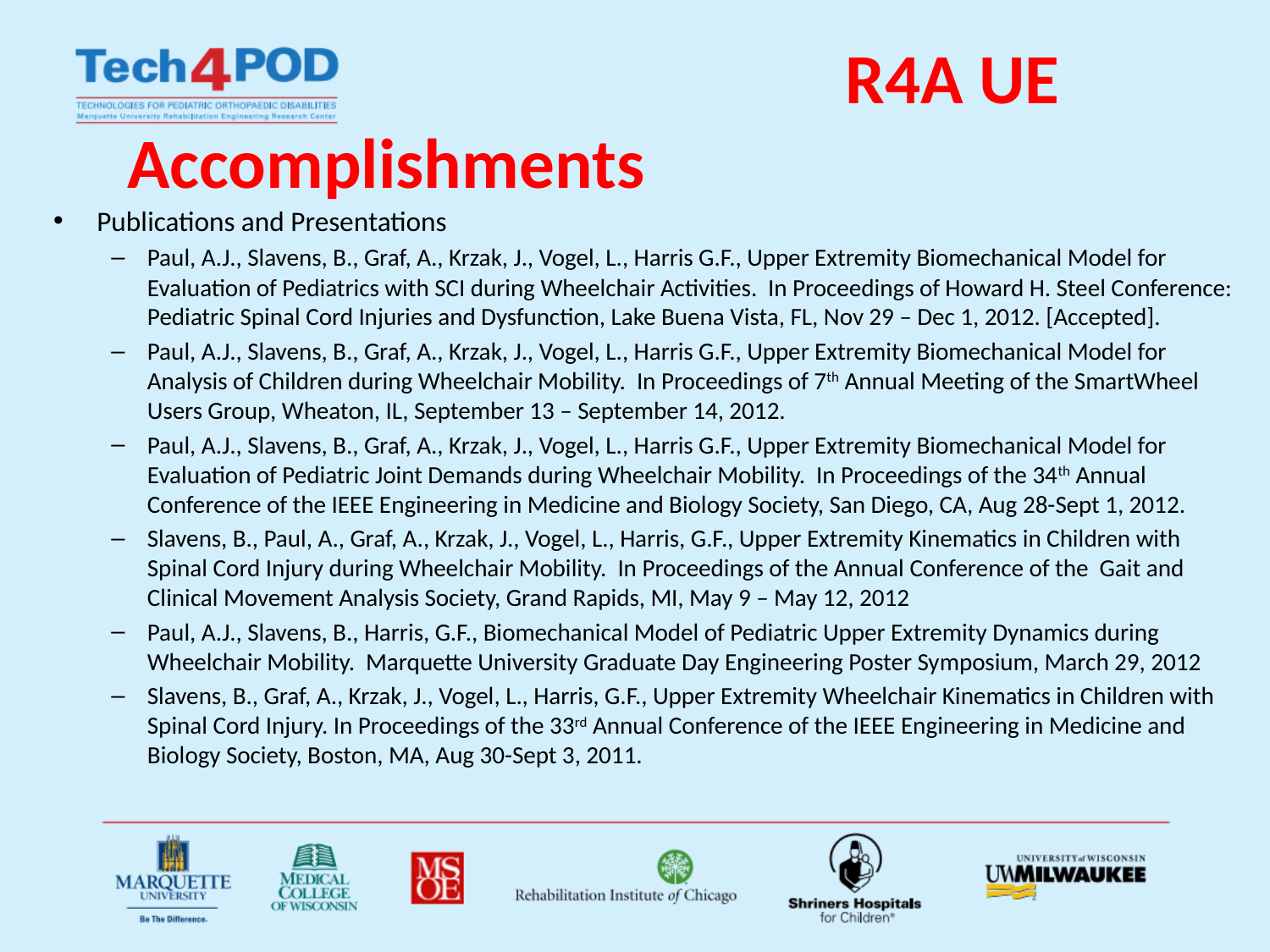

# R4A UE Accomplishments
Publications and Presentations
Paul, A.J., Slavens, B., Graf, A., Krzak, J., Vogel, L., Harris G.F., Upper Extremity Biomechanical Model for Evaluation of Pediatrics with SCI during Wheelchair Activities.  In Proceedings of Howard H. Steel Conference: Pediatric Spinal Cord Injuries and Dysfunction, Lake Buena Vista, FL, Nov 29 – Dec 1, 2012. [Accepted].
Paul, A.J., Slavens, B., Graf, A., Krzak, J., Vogel, L., Harris G.F., Upper Extremity Biomechanical Model for Analysis of Children during Wheelchair Mobility.  In Proceedings of 7th Annual Meeting of the SmartWheel Users Group, Wheaton, IL, September 13 – September 14, 2012.
Paul, A.J., Slavens, B., Graf, A., Krzak, J., Vogel, L., Harris G.F., Upper Extremity Biomechanical Model for Evaluation of Pediatric Joint Demands during Wheelchair Mobility.  In Proceedings of the 34th Annual Conference of the IEEE Engineering in Medicine and Biology Society, San Diego, CA, Aug 28-Sept 1, 2012.
Slavens, B., Paul, A., Graf, A., Krzak, J., Vogel, L., Harris, G.F., Upper Extremity Kinematics in Children with Spinal Cord Injury during Wheelchair Mobility.  In Proceedings of the Annual Conference of the  Gait and Clinical Movement Analysis Society, Grand Rapids, MI, May 9 – May 12, 2012
Paul, A.J., Slavens, B., Harris, G.F., Biomechanical Model of Pediatric Upper Extremity Dynamics during Wheelchair Mobility.  Marquette University Graduate Day Engineering Poster Symposium, March 29, 2012
Slavens, B., Graf, A., Krzak, J., Vogel, L., Harris, G.F., Upper Extremity Wheelchair Kinematics in Children with Spinal Cord Injury. In Proceedings of the 33rd Annual Conference of the IEEE Engineering in Medicine and Biology Society, Boston, MA, Aug 30-Sept 3, 2011.